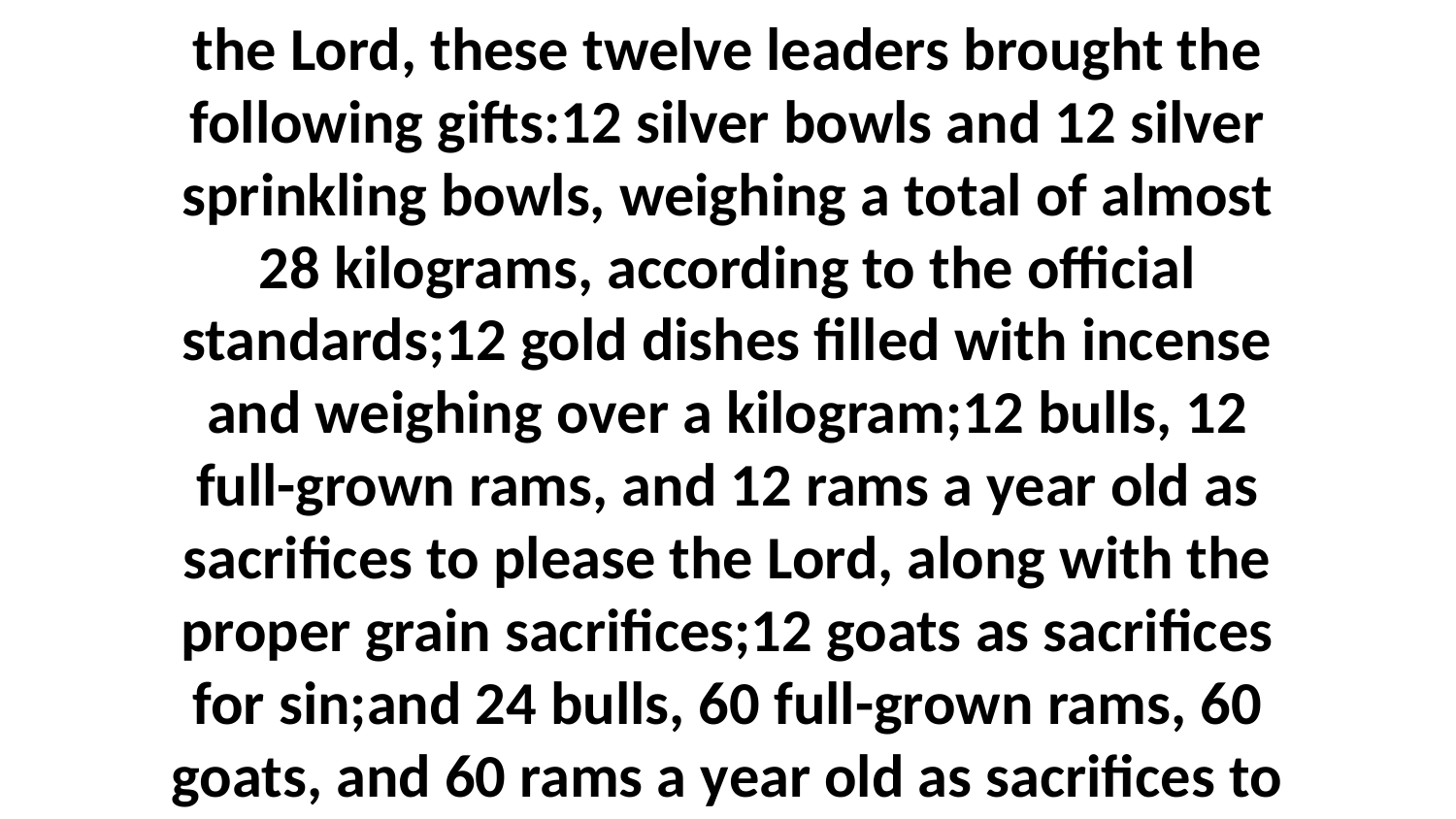

84-88 And so when the altar was dedicated to the Lord, these twelve leaders brought the following gifts:12 silver bowls and 12 silver sprinkling bowls, weighing a total of almost 28 kilograms, according to the official standards;12 gold dishes filled with incense and weighing over a kilogram;12 bulls, 12 full-grown rams, and 12 rams a year old as sacrifices to please the Lord, along with the proper grain sacrifices;12 goats as sacrifices for sin;and 24 bulls, 60 full-grown rams, 60 goats, and 60 rams a year old as sacrifices to ask the Lord's blessing.